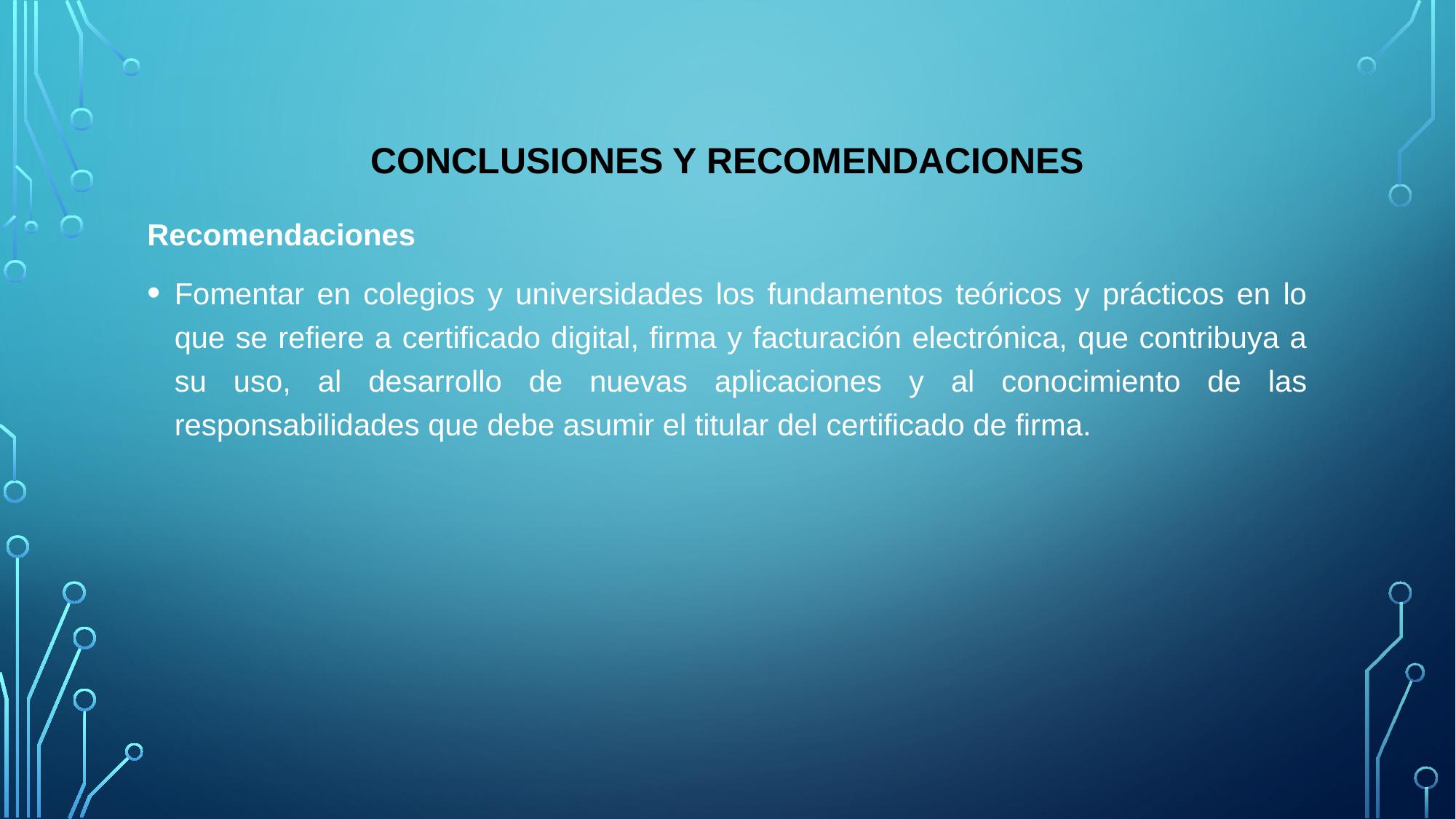

# CONCLUSIONES Y RECOMENDACIONES
Recomendaciones
Fomentar en colegios y universidades los fundamentos teóricos y prácticos en lo que se refiere a certificado digital, firma y facturación electrónica, que contribuya a su uso, al desarrollo de nuevas aplicaciones y al conocimiento de las responsabilidades que debe asumir el titular del certificado de firma.